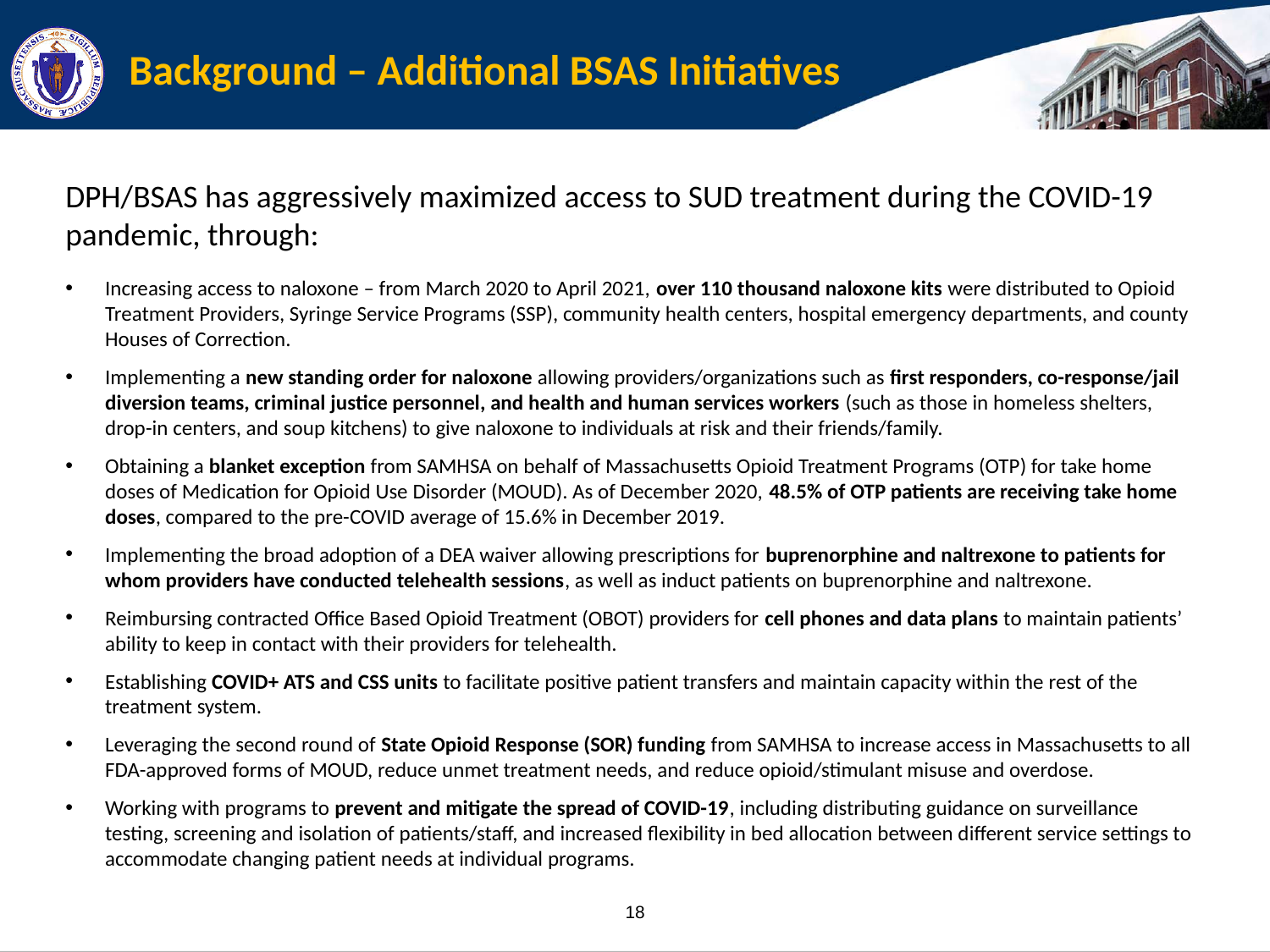

# Background – Additional BSAS Initiatives
DPH/BSAS has aggressively maximized access to SUD treatment during the COVID-19 pandemic, through:

Increasing access to naloxone – from March 2020 to April 2021, over 110 thousand naloxone kits were distributed to Opioid Treatment Providers, Syringe Service Programs (SSP), community health centers, hospital emergency departments, and county Houses of Correction.

Implementing a new standing order for naloxone allowing providers/organizations such as first responders, co-response/jail diversion teams, criminal justice personnel, and health and human services workers (such as those in homeless shelters, drop-in centers, and soup kitchens) to give naloxone to individuals at risk and their friends/family.

Obtaining a blanket exception from SAMHSA on behalf of Massachusetts Opioid Treatment Programs (OTP) for take home doses of Medication for Opioid Use Disorder (MOUD). As of December 2020, 48.5% of OTP patients are receiving take home doses, compared to the pre-COVID average of 15.6% in December 2019.

Implementing the broad adoption of a DEA waiver allowing prescriptions for buprenorphine and naltrexone to patients for whom providers have conducted telehealth sessions, as well as induct patients on buprenorphine and naltrexone.

Reimbursing contracted Office Based Opioid Treatment (OBOT) providers for cell phones and data plans to maintain patients’ ability to keep in contact with their providers for telehealth.

Establishing COVID+ ATS and CSS units to facilitate positive patient transfers and maintain capacity within the rest of the treatment system.

Leveraging the second round of State Opioid Response (SOR) funding from SAMHSA to increase access in Massachusetts to all FDA-approved forms of MOUD, reduce unmet treatment needs, and reduce opioid/stimulant misuse and overdose.

Working with programs to prevent and mitigate the spread of COVID-19, including distributing guidance on surveillance testing, screening and isolation of patients/staff, and increased flexibility in bed allocation between different service settings to accommodate changing patient needs at individual programs.